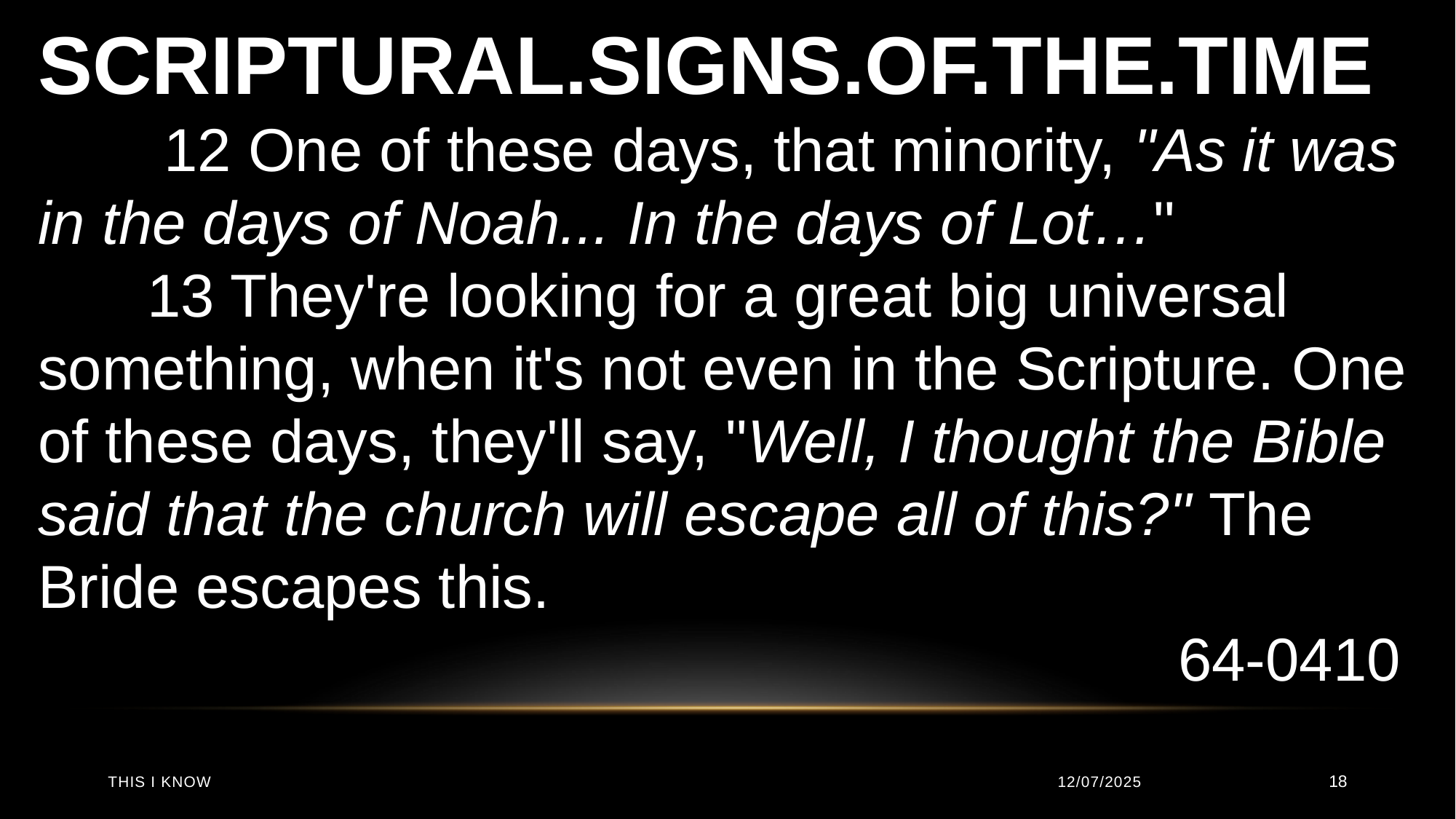

SCRIPTURAL.SIGNS.OF.THE.TIME
	 12 One of these days, that minority, "As it was in the days of Noah... In the days of Lot…"
	13 They're looking for a great big universal something, when it's not even in the Scripture. One of these days, they'll say, "Well, I thought the Bible said that the church will escape all of this?" The Bride escapes this.
64-0410
This I Know
12/07/2025
18